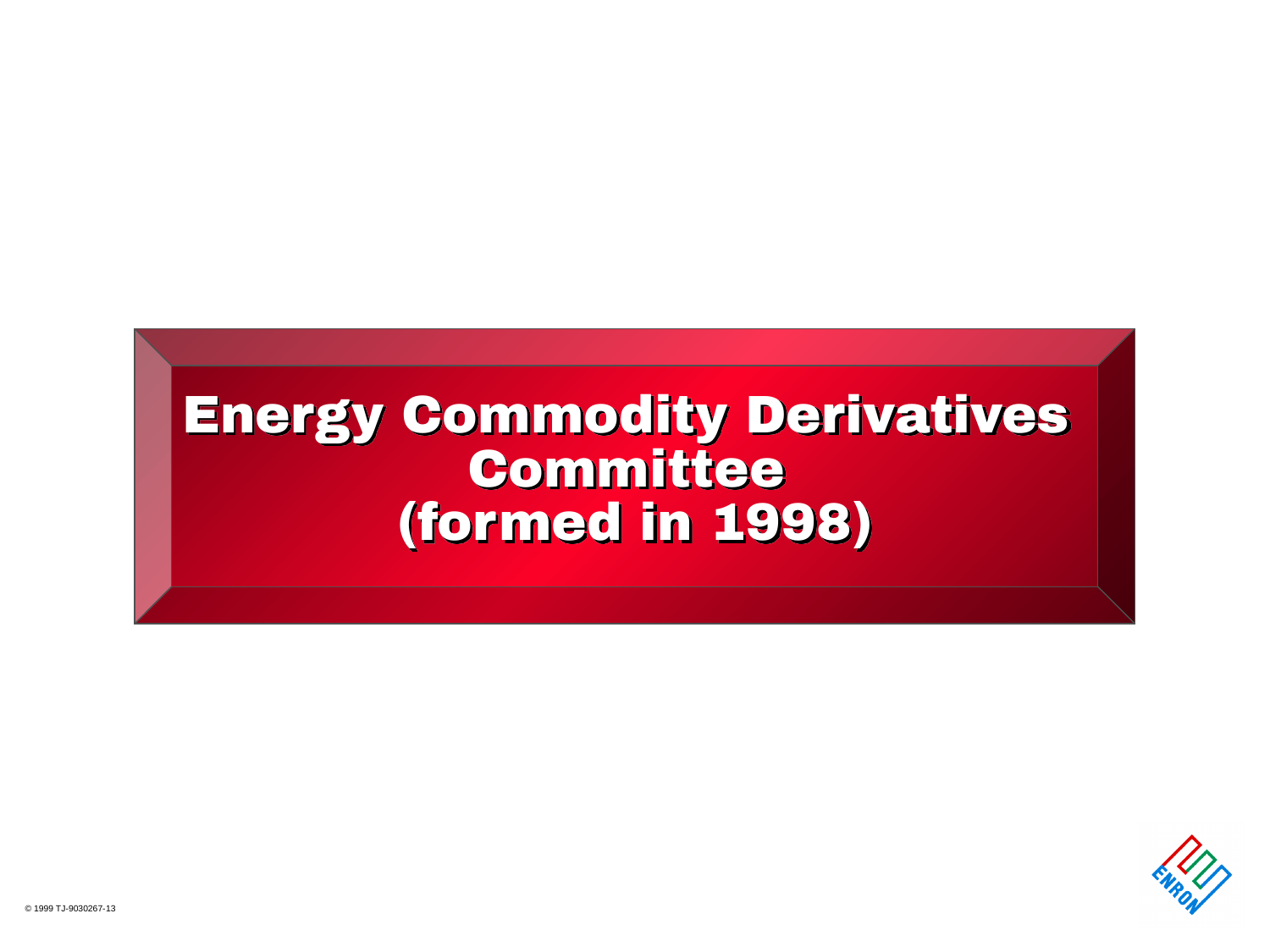

# Energy Commodity Derivatives Committee (formed in 1998)